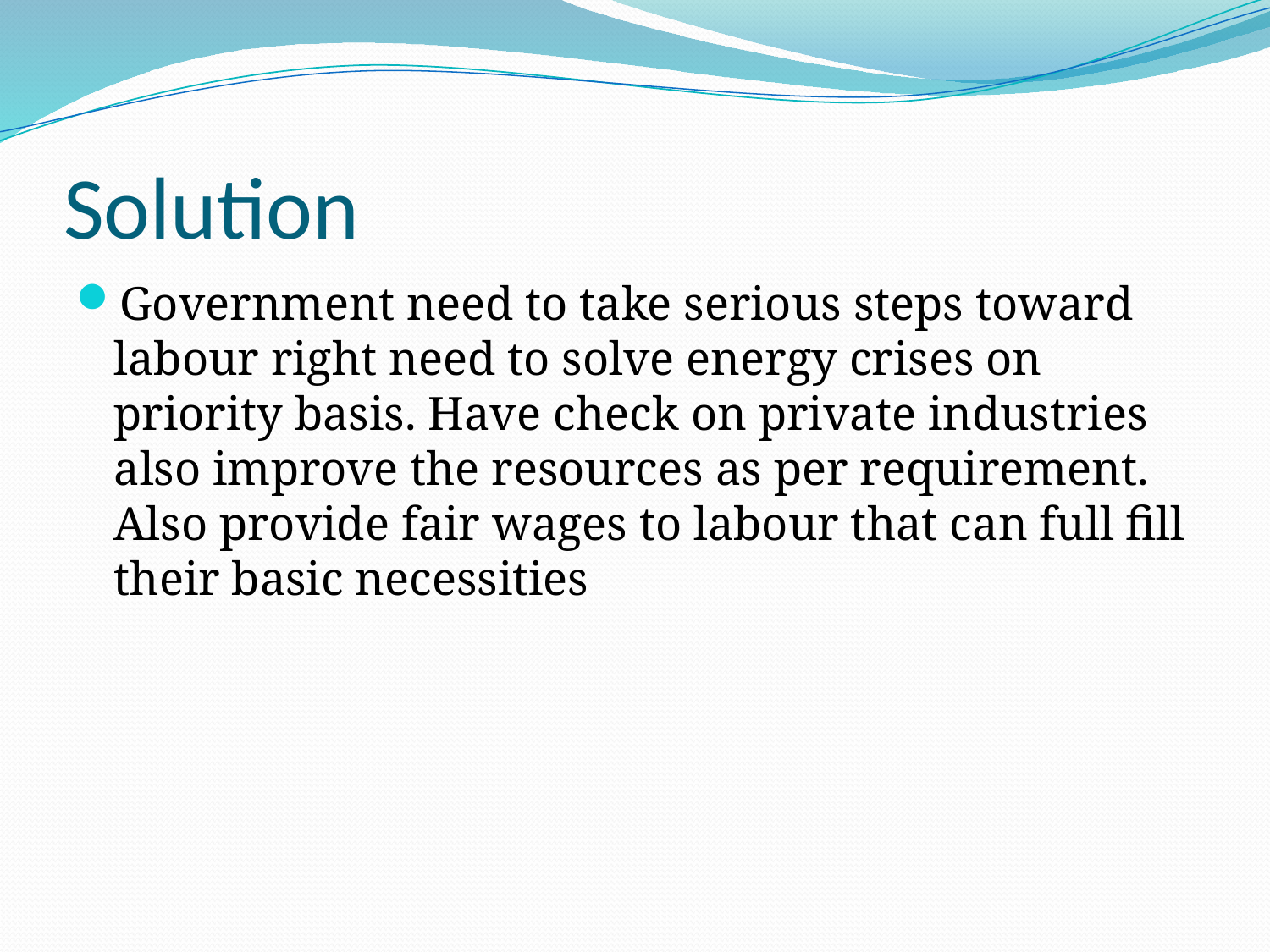

# Solution
Government need to take serious steps toward labour right need to solve energy crises on priority basis. Have check on private industries also improve the resources as per requirement. Also provide fair wages to labour that can full fill their basic necessities